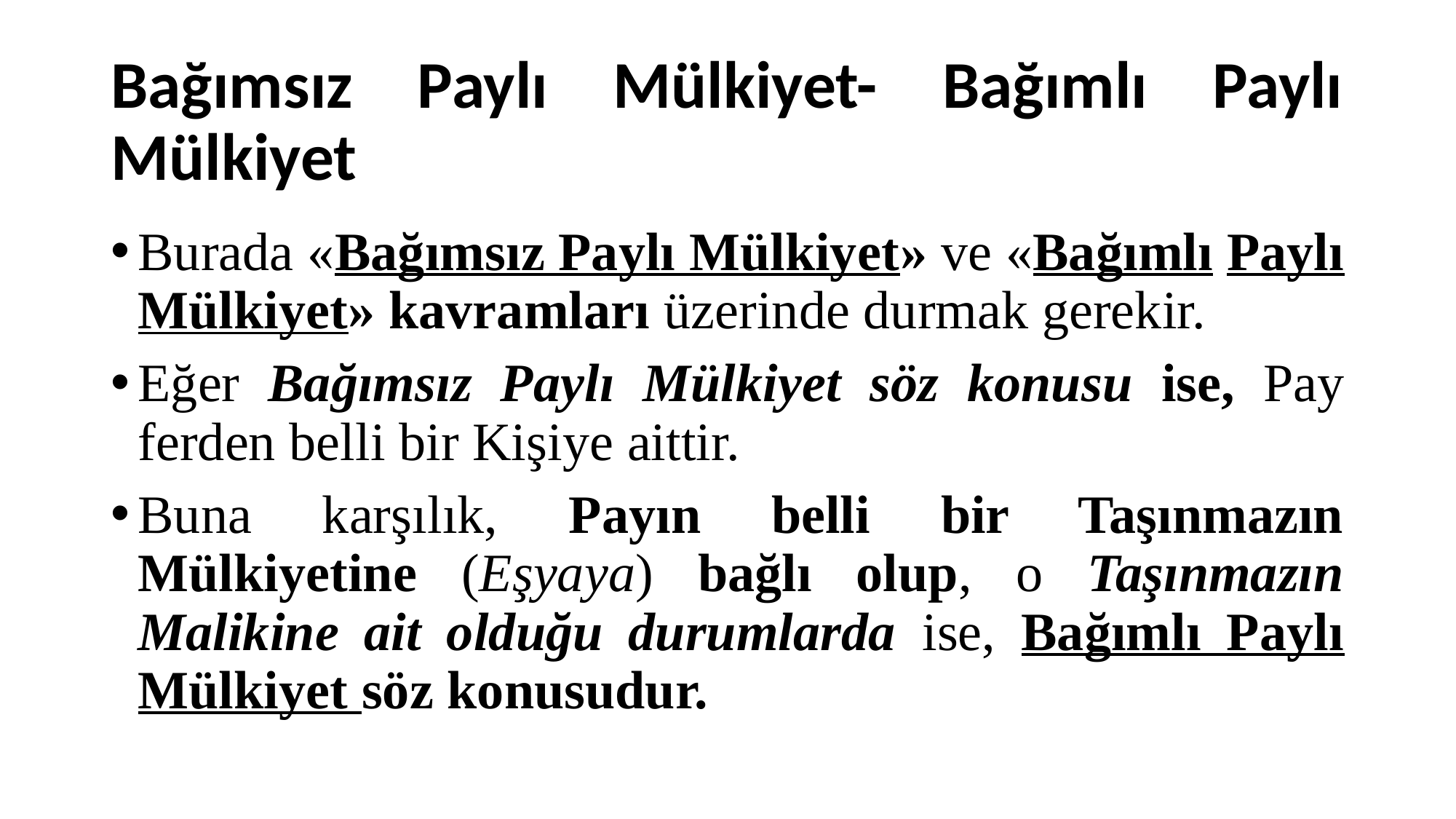

# Bağımsız Paylı Mülkiyet- Bağımlı Paylı Mülkiyet
Burada «Bağımsız Paylı Mülkiyet» ve «Bağımlı Paylı Mülkiyet» kavramları üzerinde durmak gerekir.
Eğer Bağımsız Paylı Mülkiyet söz konusu ise, Pay ferden belli bir Kişiye aittir.
Buna karşılık, Payın belli bir Taşınmazın Mülkiyetine (Eşyaya) bağlı olup, o Taşınmazın Malikine ait olduğu durumlarda ise, Bağımlı Paylı Mülkiyet söz konusudur.